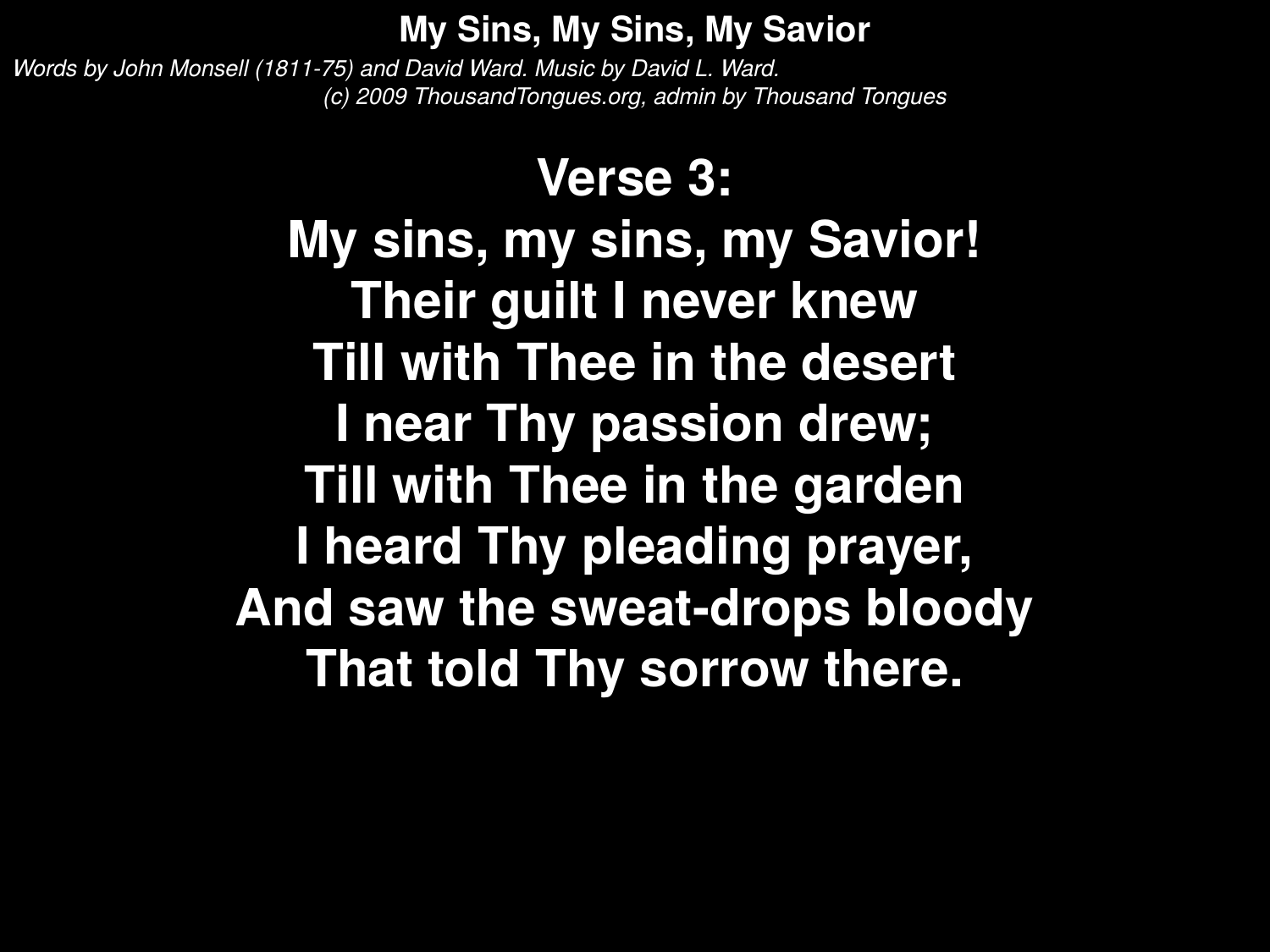

My Sins, My Sins, My Savior
Words by John Monsell (1811-75) and David Ward. Music by David L. Ward.
(c) 2009 ThousandTongues.org, admin by Thousand Tongues
Verse 3:
My sins, my sins, my Savior!
Their guilt I never knew
Till with Thee in the desert
I near Thy passion drew;
Till with Thee in the garden
I heard Thy pleading prayer,
And saw the sweat-drops bloody
That told Thy sorrow there.